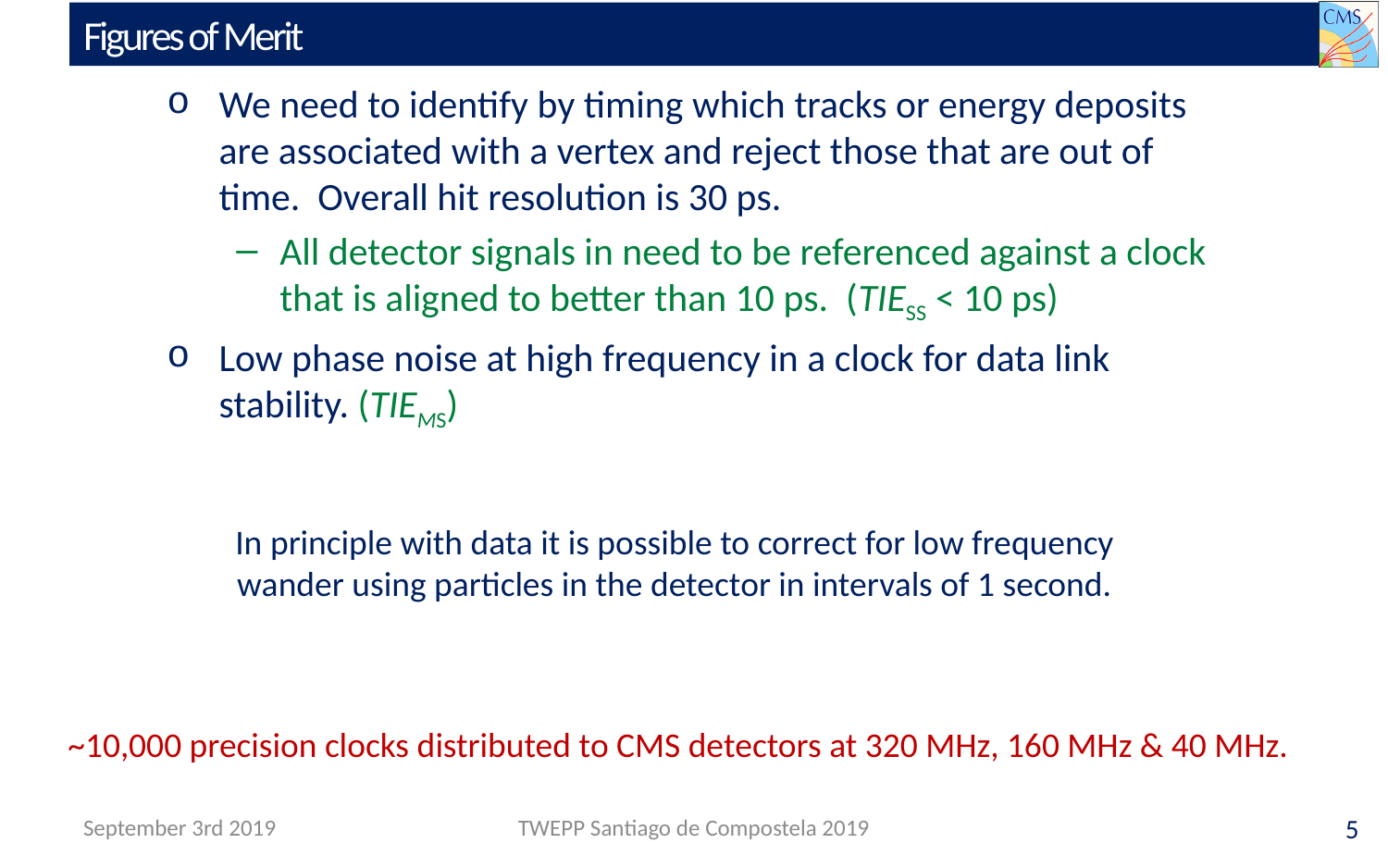

# Figures of Merit
We need to identify by timing which tracks or energy deposits are associated with a vertex and reject those that are out of time.  Overall hit resolution is 30 ps.
All detector signals in need to be referenced against a clock that is aligned to better than 10 ps.  (TIESS < 10 ps)
Low phase noise at high frequency in a clock for data link stability. (TIEMS)

In principle with data it is possible to correct for low frequency wander using particles in the detector in intervals of 1 second.
~10,000 precision clocks distributed to CMS detectors at 320 MHz, 160 MHz & 40 MHz.
TWEPP Santiago de Compostela 2019
September 3rd 2019
5